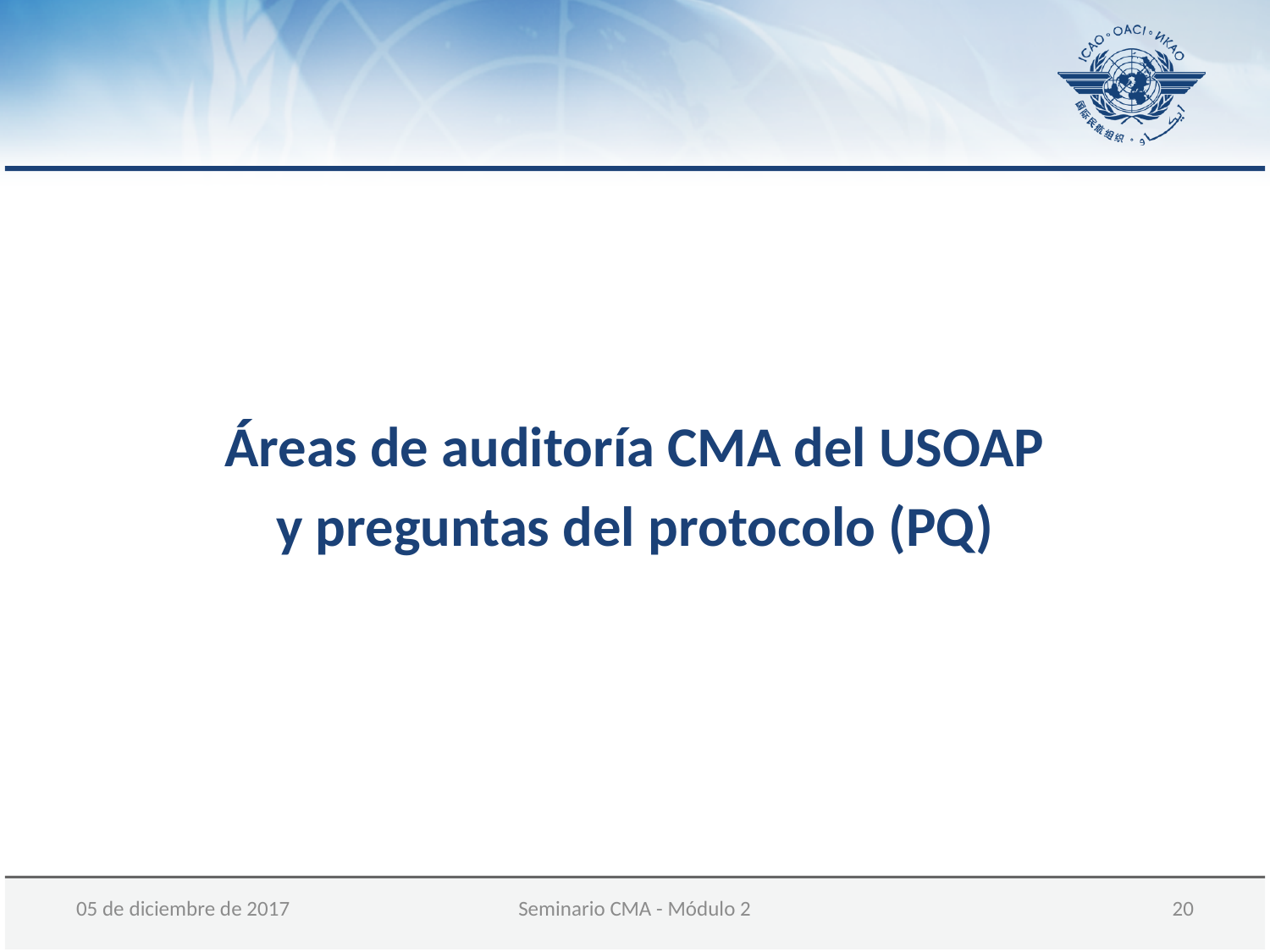

Áreas de auditoría CMA del USOAP
y preguntas del protocolo (PQ)

05 de diciembre de 2017
Seminario CMA - Módulo 2
 20